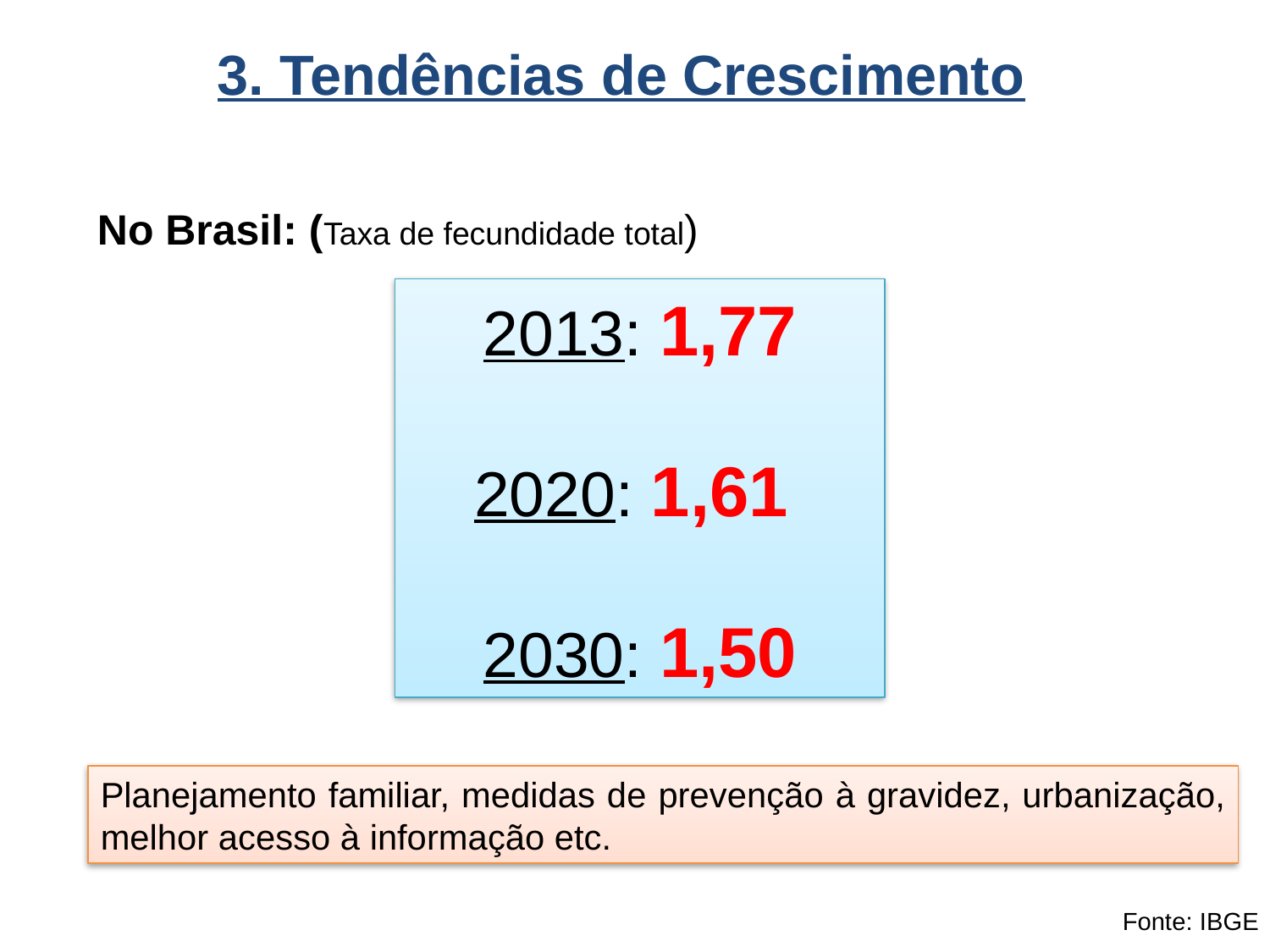

3. Tendências de Crescimento
No Brasil: (Taxa de fecundidade total)
2013: 1,77

2020: 1,61

2030: 1,50
Planejamento familiar, medidas de prevenção à gravidez, urbanização, melhor acesso à informação etc.
Fonte: IBGE